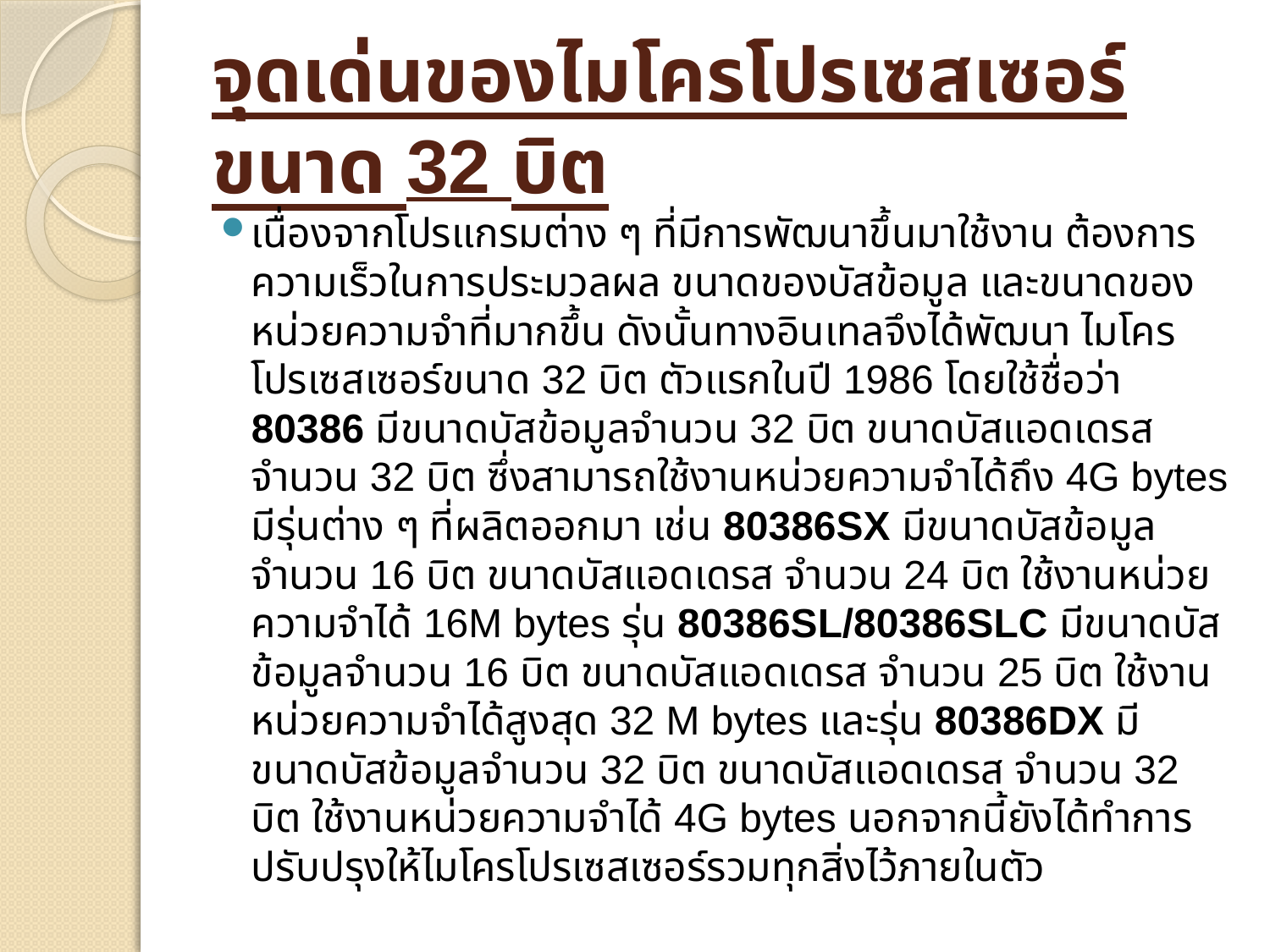

# จุดเด่นของไมโครโปรเซสเซอร์ขนาด 32 บิต
เนื่องจากโปรแกรมต่าง ๆ ที่มีการพัฒนาขึ้นมาใช้งาน ต้องการความเร็วในการประมวลผล ขนาดของบัสข้อมูล และขนาดของหน่วยความจำที่มากขึ้น ดังนั้นทางอินเทลจึงได้พัฒนา ไมโครโปรเซสเซอร์ขนาด 32 บิต ตัวแรกในปี 1986 โดยใช้ชื่อว่า 80386 มีขนาดบัสข้อมูลจำนวน 32 บิต ขนาดบัสแอดเดรส จำนวน 32 บิต ซึ่งสามารถใช้งานหน่วยความจำได้ถึง 4G bytes มีรุ่นต่าง ๆ ที่ผลิตออกมา เช่น 80386SX มีขนาดบัสข้อมูลจำนวน 16 บิต ขนาดบัสแอดเดรส จำนวน 24 บิต ใช้งานหน่วยความจำได้ 16M bytes รุ่น 80386SL/80386SLC มีขนาดบัสข้อมูลจำนวน 16 บิต ขนาดบัสแอดเดรส จำนวน 25 บิต ใช้งานหน่วยความจำได้สูงสุด 32 M bytes และรุ่น 80386DX มีขนาดบัสข้อมูลจำนวน 32 บิต ขนาดบัสแอดเดรส จำนวน 32 บิต ใช้งานหน่วยความจำได้ 4G bytes นอกจากนี้ยังได้ทำการปรับปรุงให้ไมโครโปรเซสเซอร์รวมทุกสิ่งไว้ภายในตัว